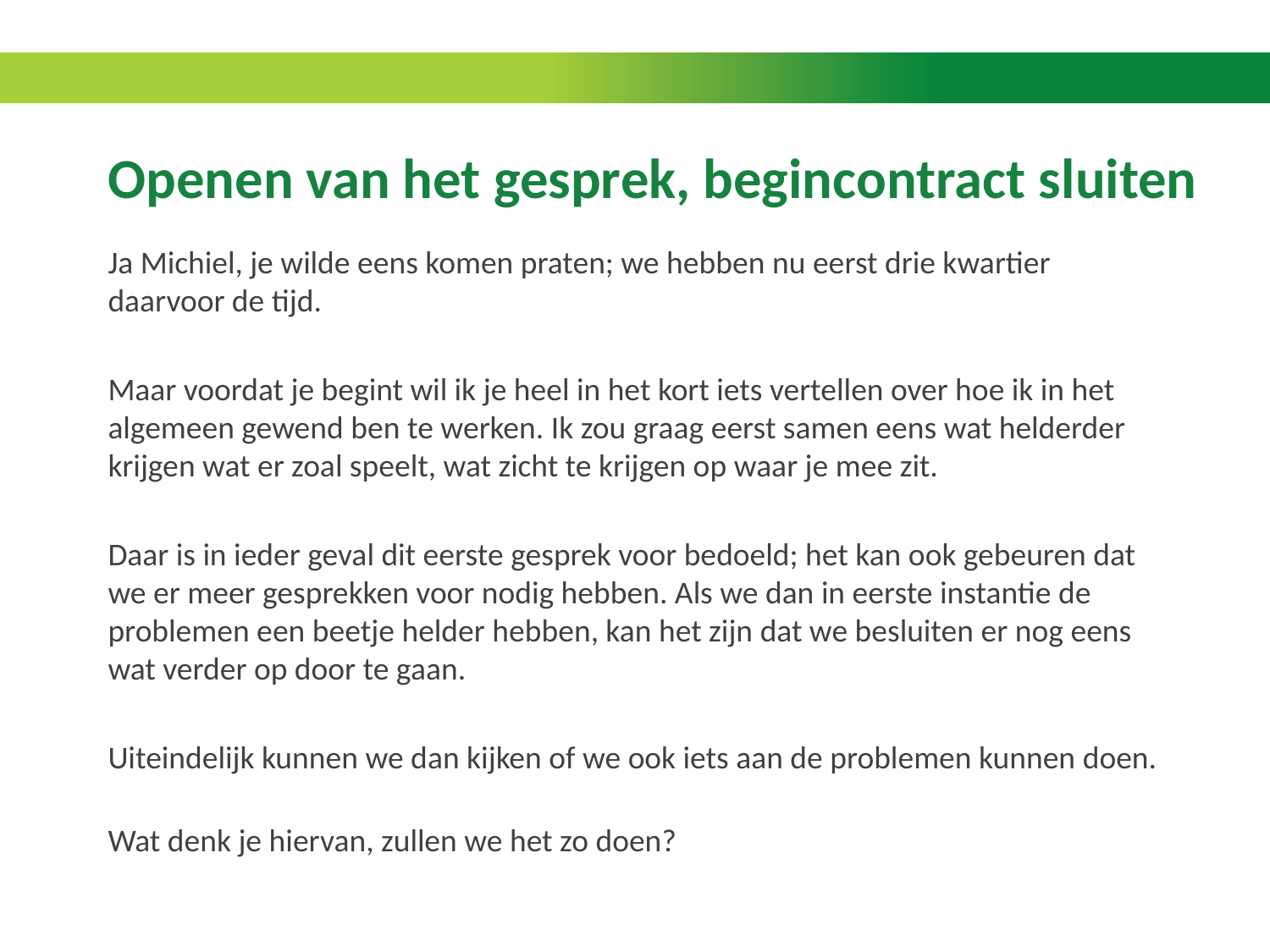

# Openen van het gesprek, begincontract sluiten
Ja Michiel, je wilde eens komen praten; we hebben nu eerst drie kwartier daarvoor de tijd.

Maar voordat je begint wil ik je heel in het kort iets vertellen over hoe ik in het algemeen gewend ben te werken. Ik zou graag eerst samen eens wat helderder krijgen wat er zoal speelt, wat zicht te krijgen op waar je mee zit.

Daar is in ieder geval dit eerste gesprek voor bedoeld; het kan ook gebeuren dat we er meer gesprekken voor nodig hebben. Als we dan in eerste instantie de problemen een beetje helder hebben, kan het zijn dat we besluiten er nog eens wat verder op door te gaan.

Uiteindelijk kunnen we dan kijken of we ook iets aan de problemen kunnen doen.
Wat denk je hiervan, zullen we het zo doen?